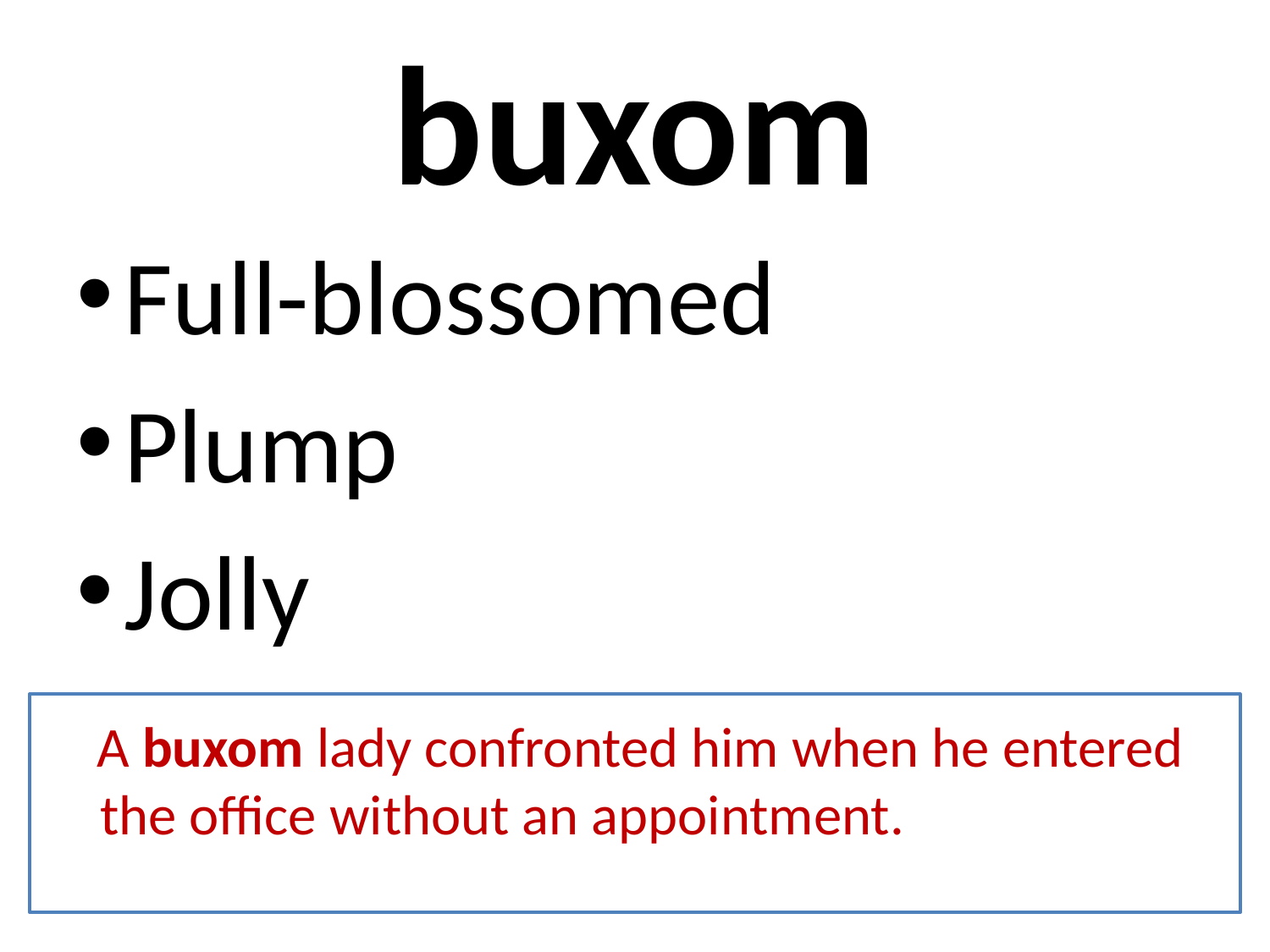

# buxom
Full-blossomed
Plump
Jolly

    A buxom lady confronted him when he entered the office without an appointment.